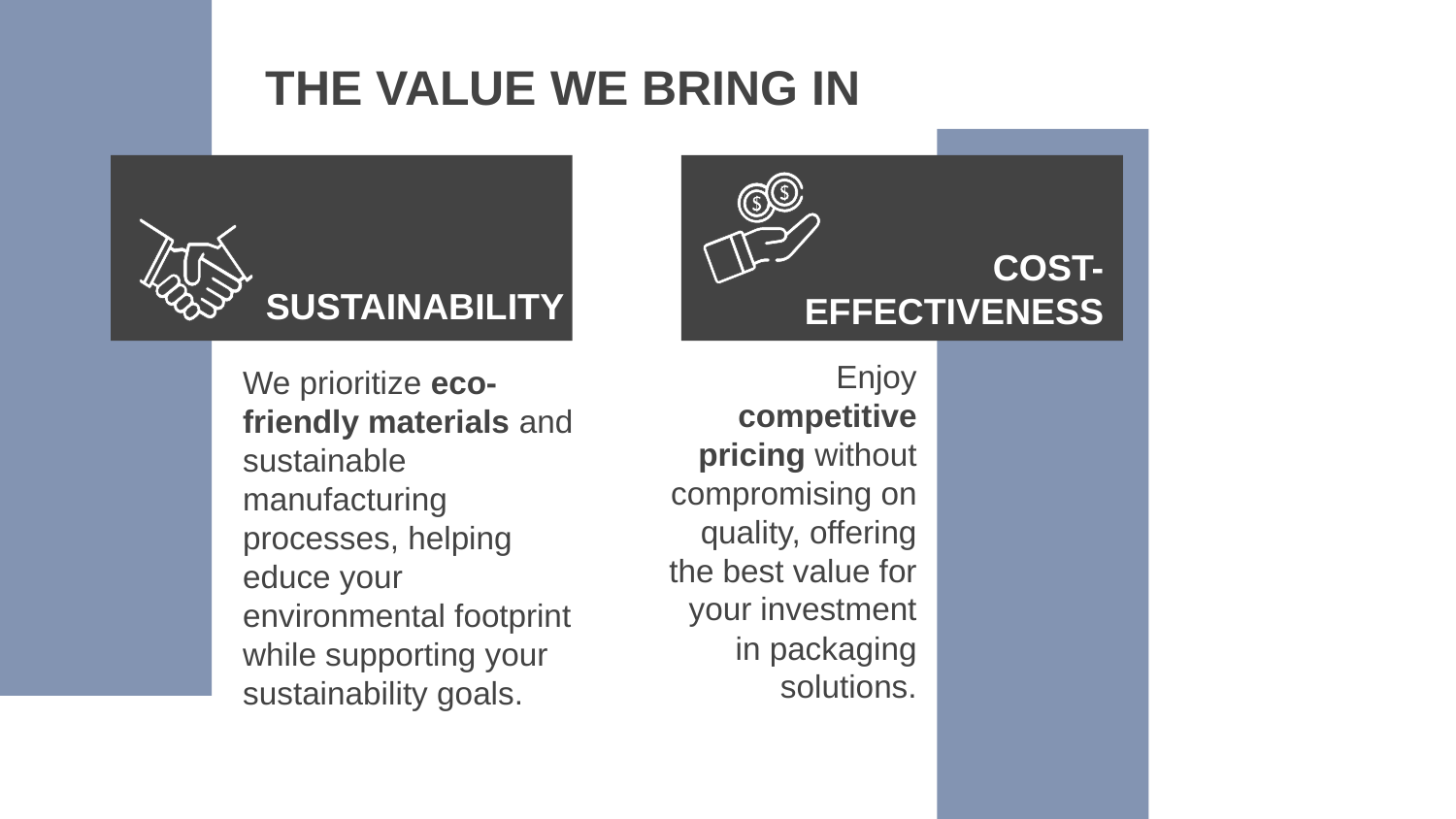

# THE VALUE WE BRING IN

SUSTAINABILITY
COST-EFFECTIVENESS
Enjoy competitive pricing without compromising on quality, offering the best value for your investment in packaging solutions.
We prioritize eco-friendly materials and sustainable manufacturing processes, helping educe your environmental footprint while supporting your sustainability goals.